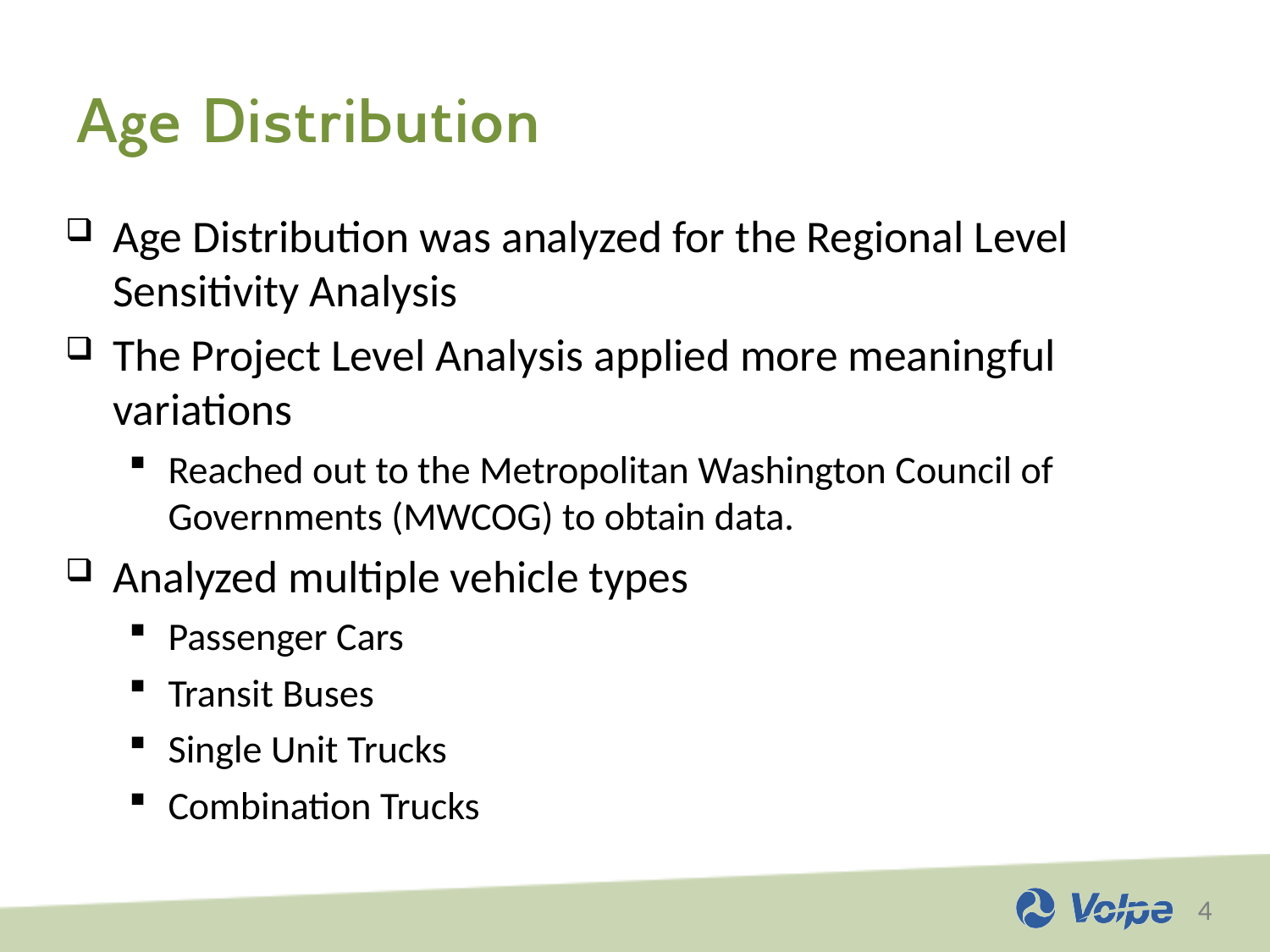

# Age Distribution
Age Distribution was analyzed for the Regional Level Sensitivity Analysis
The Project Level Analysis applied more meaningful variations
Reached out to the Metropolitan Washington Council of Governments (MWCOG) to obtain data.
Analyzed multiple vehicle types
Passenger Cars
Transit Buses
Single Unit Trucks
Combination Trucks